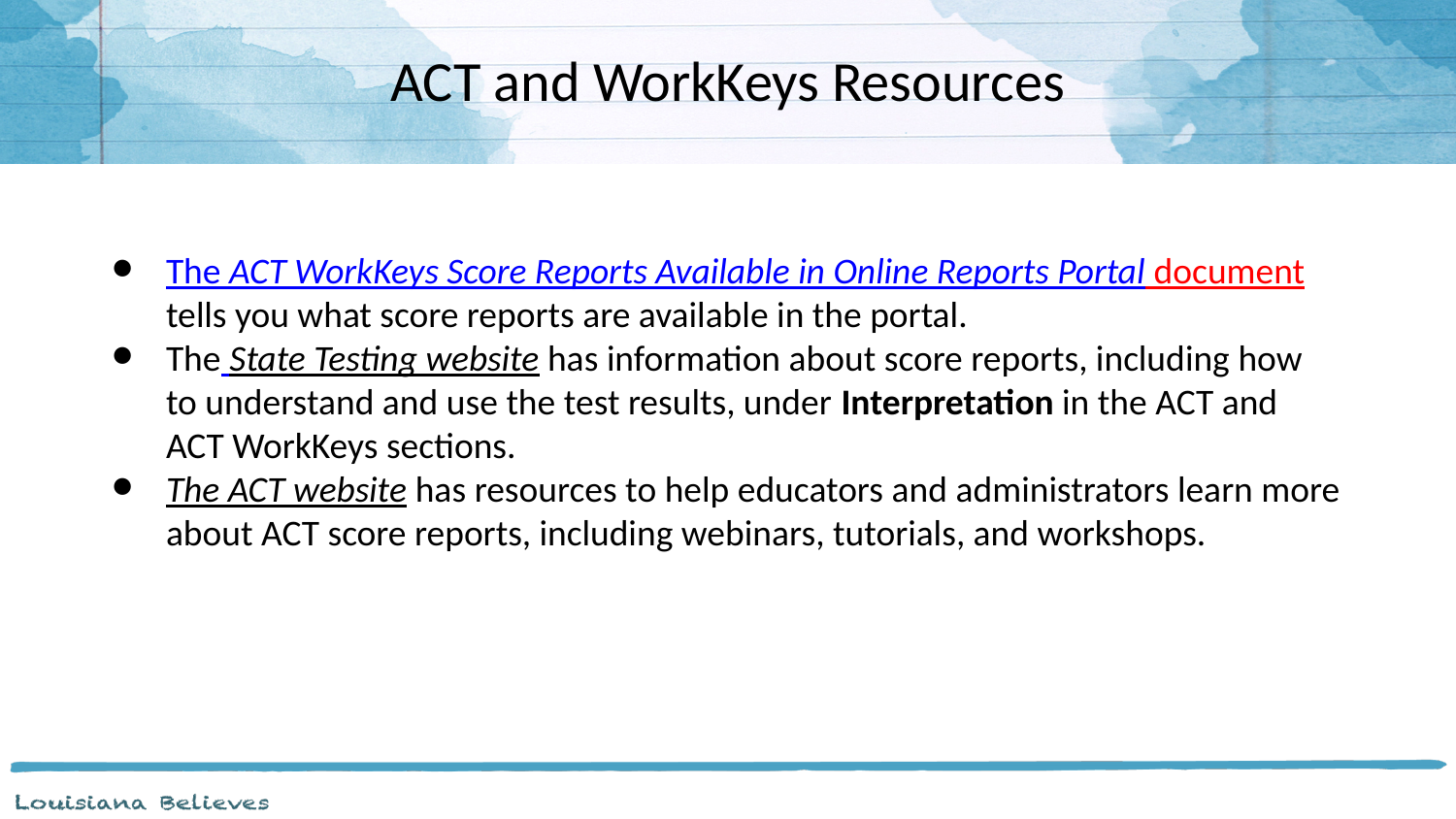

ACT and WorkKeys Resources
The ACT WorkKeys Score Reports Available in Online Reports Portal document tells you what score reports are available in the portal.
The State Testing website has information about score reports, including how to understand and use the test results, under Interpretation in the ACT and ACT WorkKeys sections.
The ACT website has resources to help educators and administrators learn more about ACT score reports, including webinars, tutorials, and workshops.